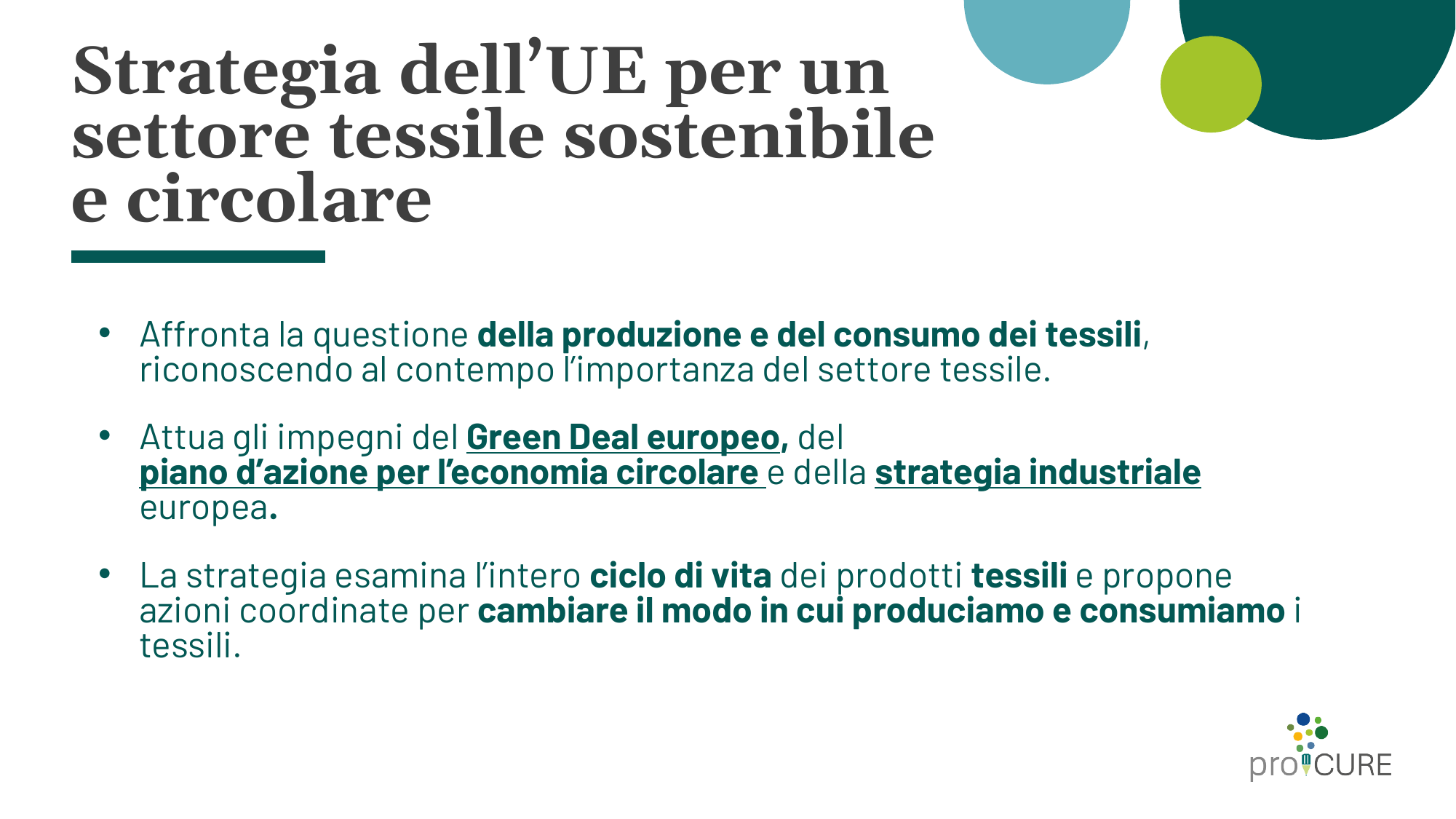

# Strategia dell’UE per un settore tessile sostenibile e circolare
Affronta la questione della produzione e del consumo dei tessili, riconoscendo al contempo l’importanza del settore tessile.
Attua gli impegni del Green Deal europeo, del piano d’azione per l’economia circolare e della strategia industriale europea.
La strategia esamina l’intero ciclo di vita dei prodotti tessili e propone azioni coordinate per cambiare il modo in cui produciamo e consumiamo i tessili.